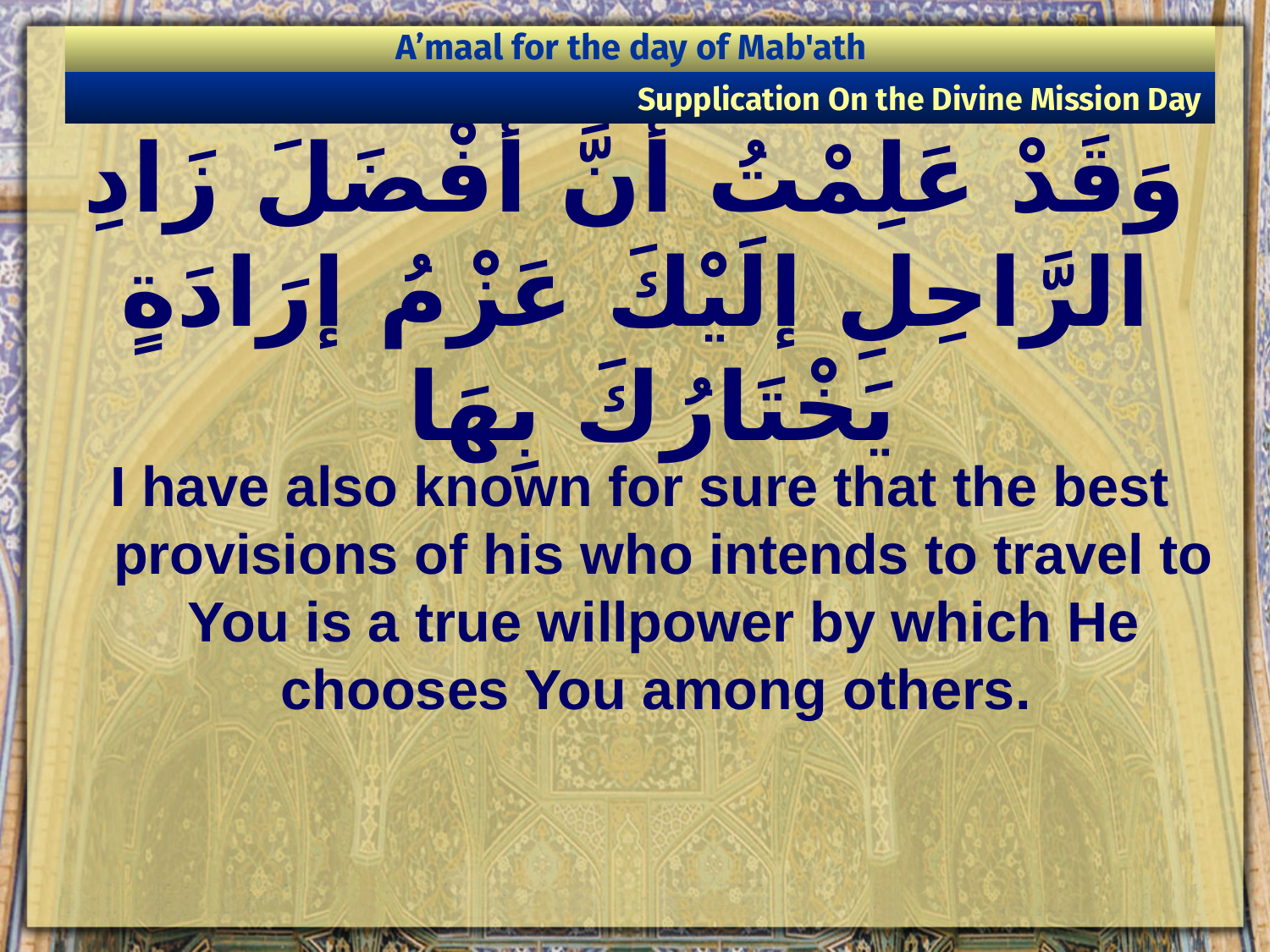

A’maal for the day of Mab'ath
Supplication On the Divine Mission Day
# وَقَدْ عَلِمْتُ أَنَّ أَفْضَلَ زَادِ الرَّاحِلِ إلَيْكَ عَزْمُ إرَادَةٍ يَخْتَارُكَ بِهَا
I have also known for sure that the best provisions of his who intends to travel to You is a true willpower by which He chooses You among others.